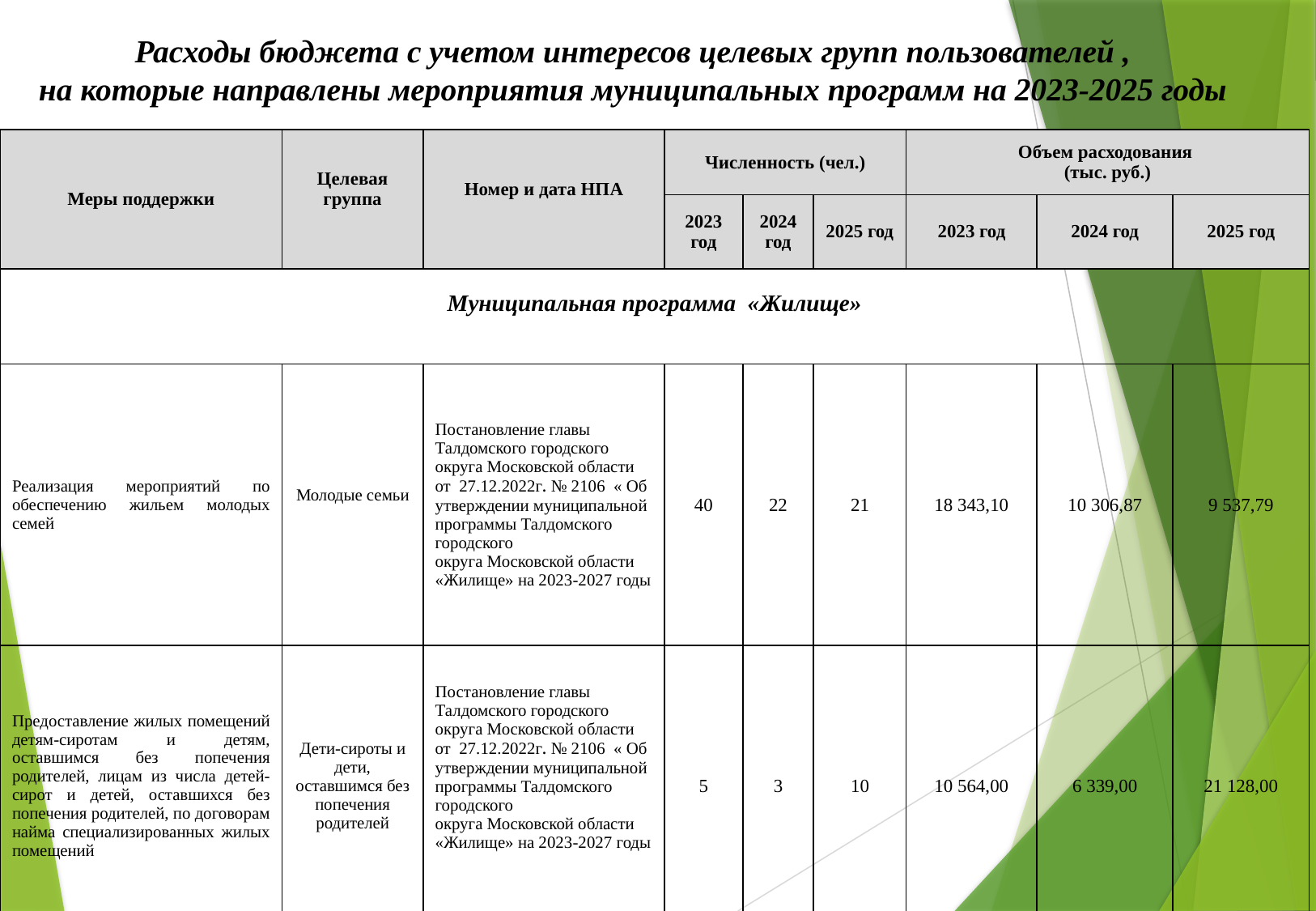

Расходы бюджета с учетом интересов целевых групп пользователей ,
 на которые направлены мероприятия муниципальных программ на 2023-2025 годы
| Меры поддержки | Целевая группа | Номер и дата НПА | Численность (чел.) |  |  | Объем расходования (тыс. руб.) |  |  |
| --- | --- | --- | --- | --- | --- | --- | --- | --- |
|  |  |  | 2023 год | 2024 год | 2025 год | 2023 год | 2024 год | 2025 год |
| Муниципальная программа «Жилище» |  |  |  |  |  |  |  |  |
| Реализация мероприятий по обеспечению жильем молодых семей | Молодые семьи | Постановление главы Талдомского городского округа Московской области от 27.12.2022г. № 2106  « Об утверждении муниципальной программы Талдомского городского округа Московской области «Жилище» на 2023-2027 годы | 40 | 22 | 21 | 18 343,10 | 10 306,87 | 9 537,79 |
| Предоставление жилых помещений детям-сиротам и детям, оставшимся без попечения родителей, лицам из числа детей-сирот и детей, оставшихся без попечения родителей, по договорам найма специализированных жилых помещений | Дети-сироты и дети, оставшимся без попечения родителей | Постановление главы Талдомского городского округа Московской области от 27.12.2022г. № 2106  « Об утверждении муниципальной программы Талдомского городского округа Московской области «Жилище» на 2023-2027 годы | 5 | 3 | 10 | 10 564,00 | 6 339,00 | 21 128,00 |